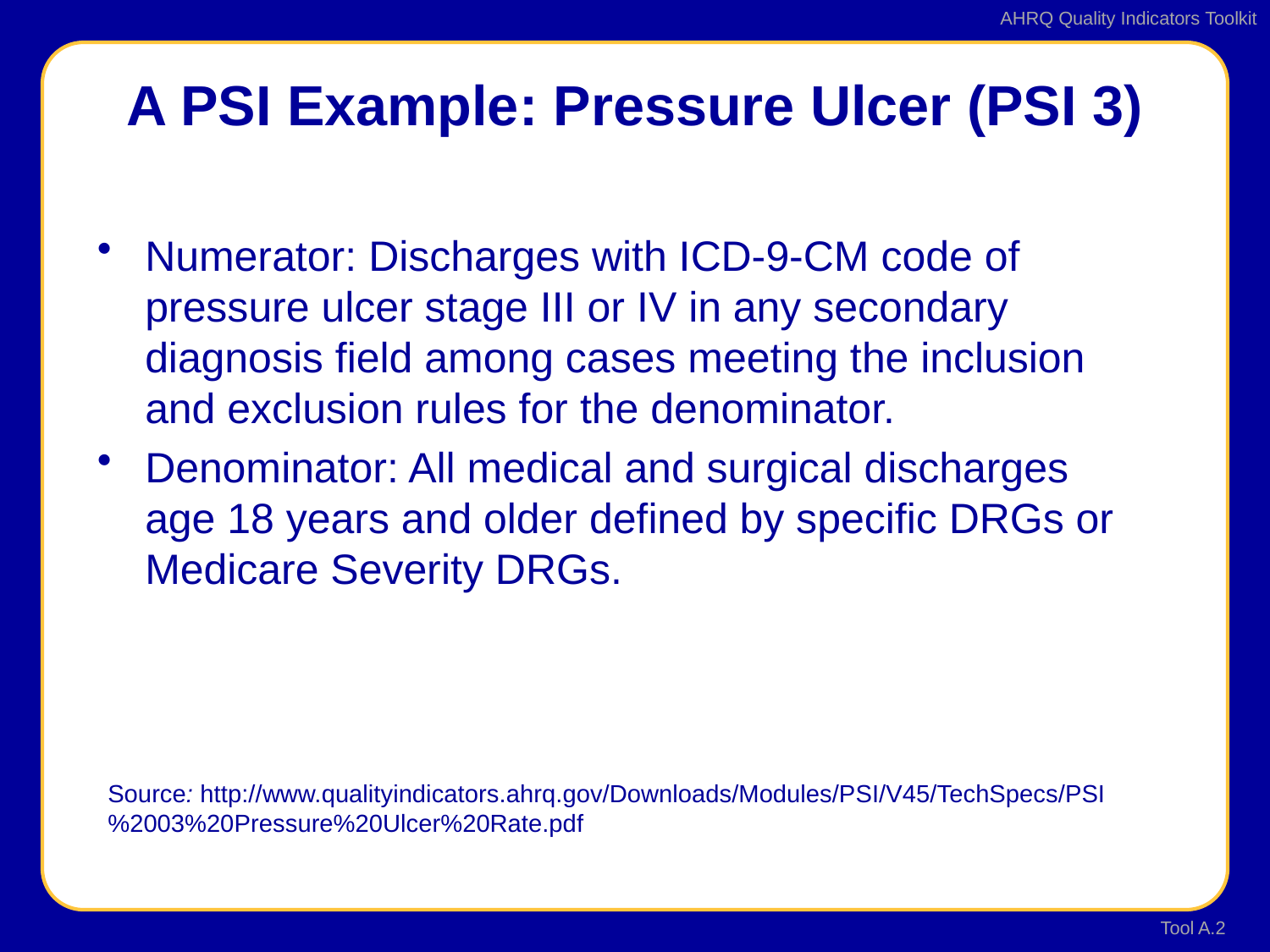

# A PSI Example: Pressure Ulcer (PSI 3)
Numerator: Discharges with ICD-9-CM code of pressure ulcer stage III or IV in any secondary diagnosis field among cases meeting the inclusion and exclusion rules for the denominator.
Denominator: All medical and surgical discharges age 18 years and older defined by specific DRGs or Medicare Severity DRGs.
Source: http://www.qualityindicators.ahrq.gov/Downloads/Modules/PSI/V45/TechSpecs/PSI%2003%20Pressure%20Ulcer%20Rate.pdf